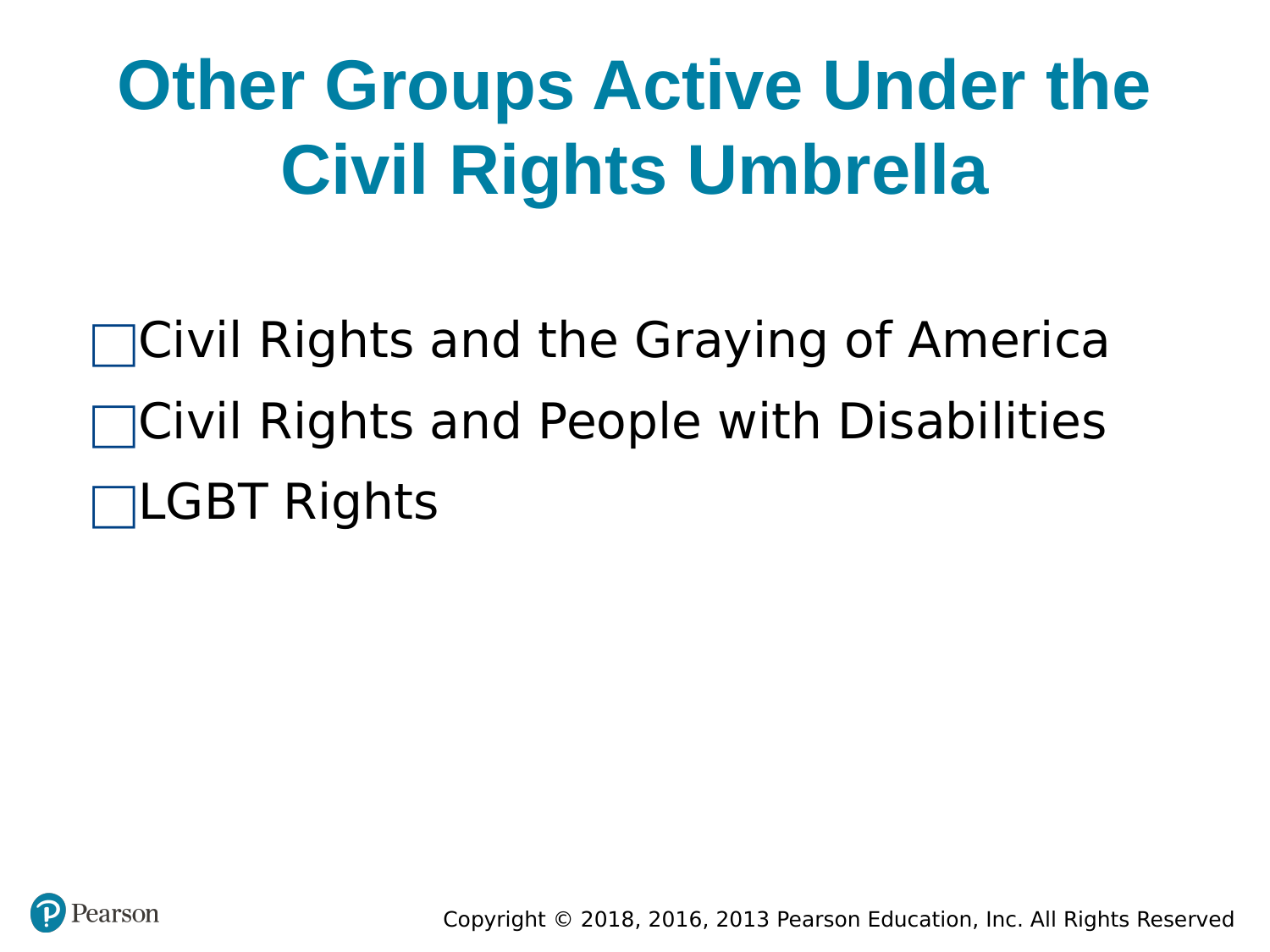

# Other Groups Active Under the Civil Rights Umbrella
Civil Rights and the Graying of America
Civil Rights and People with Disabilities
LGBT Rights